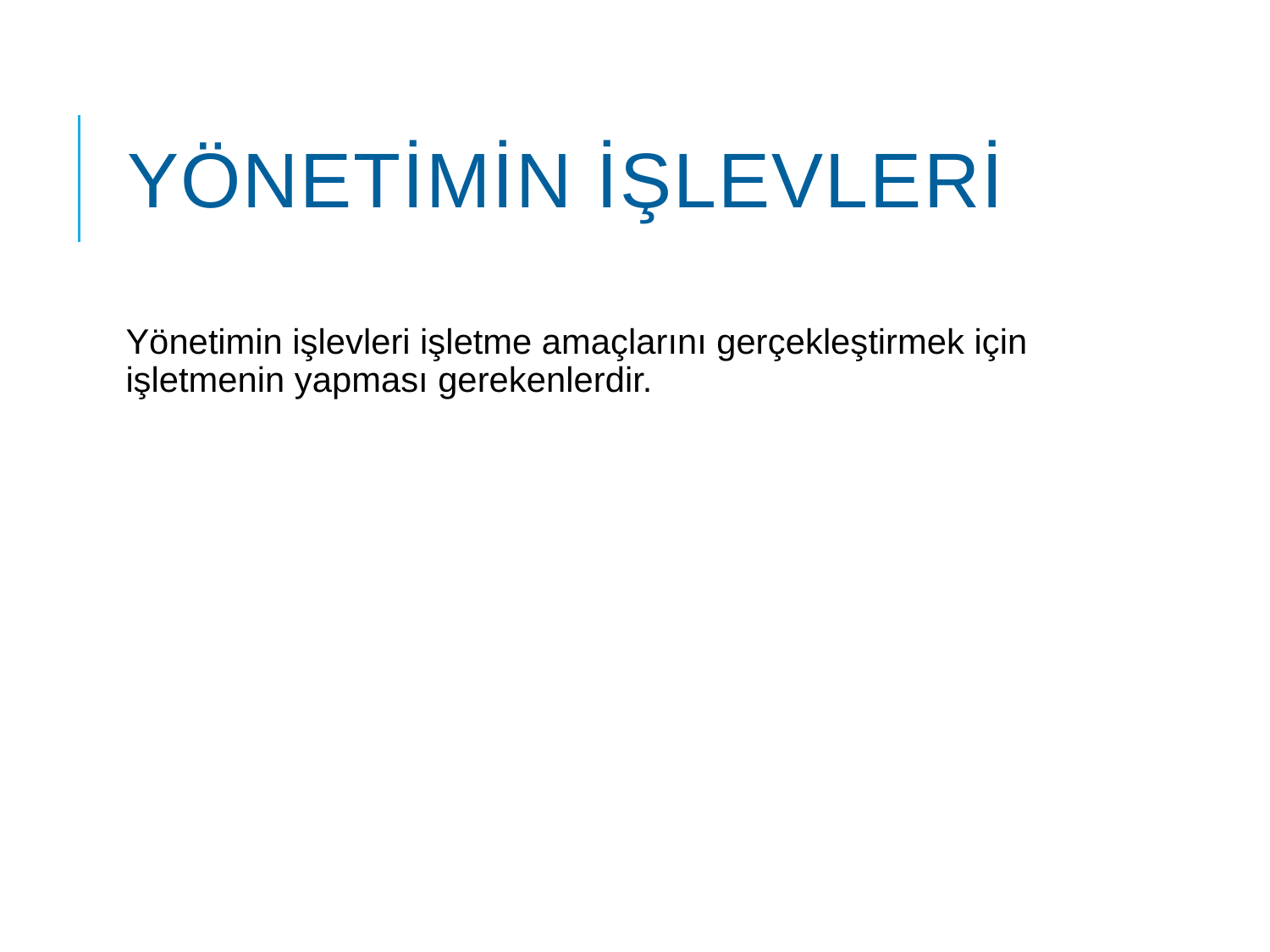

# Yönetimin İşlevleri
Yönetimin işlevleri işletme amaçlarını gerçekleştirmek için işletmenin yapması gerekenlerdir.